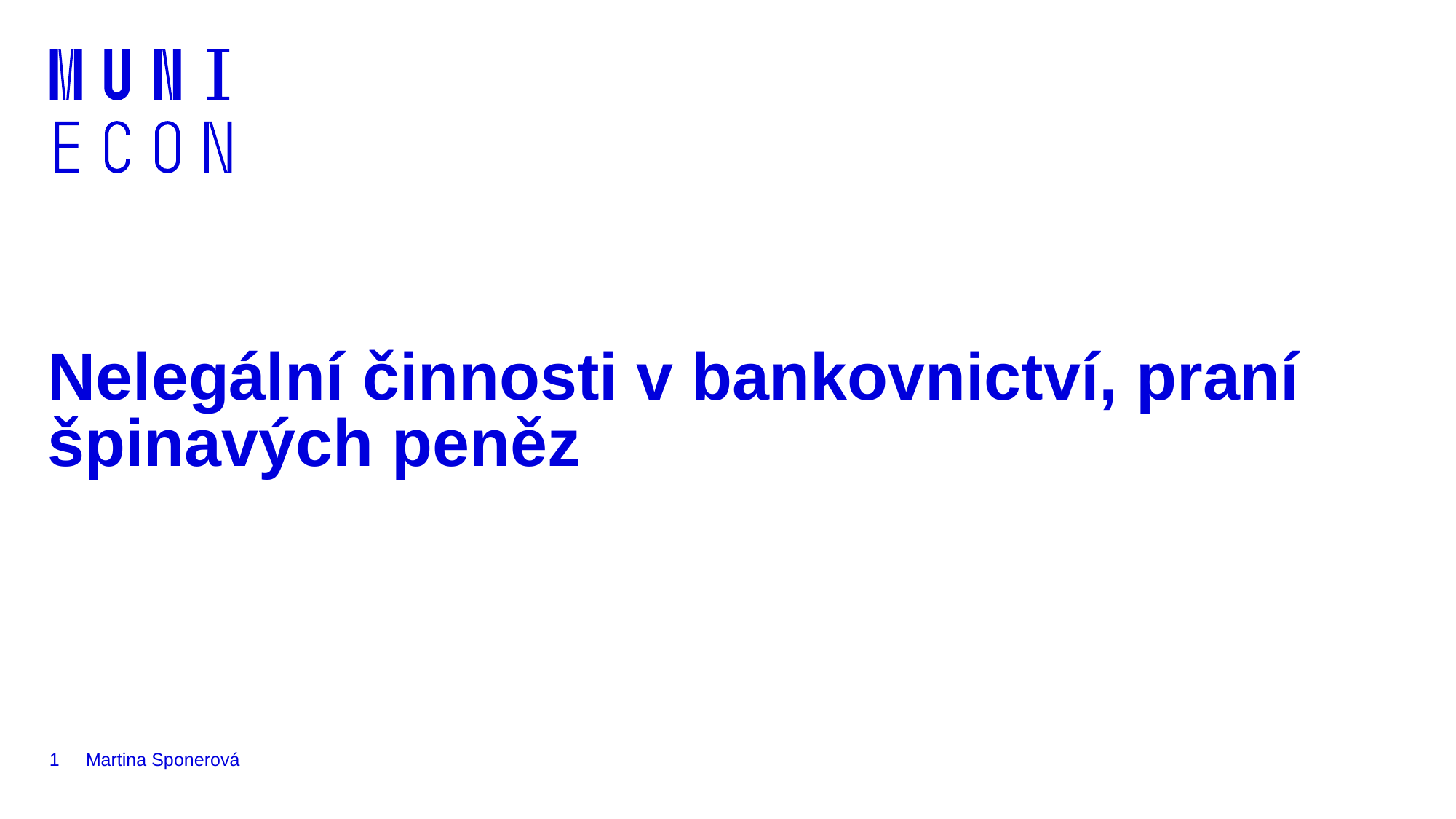

# Nelegální činnosti v bankovnictví, praní špinavých peněz
1
Martina Sponerová